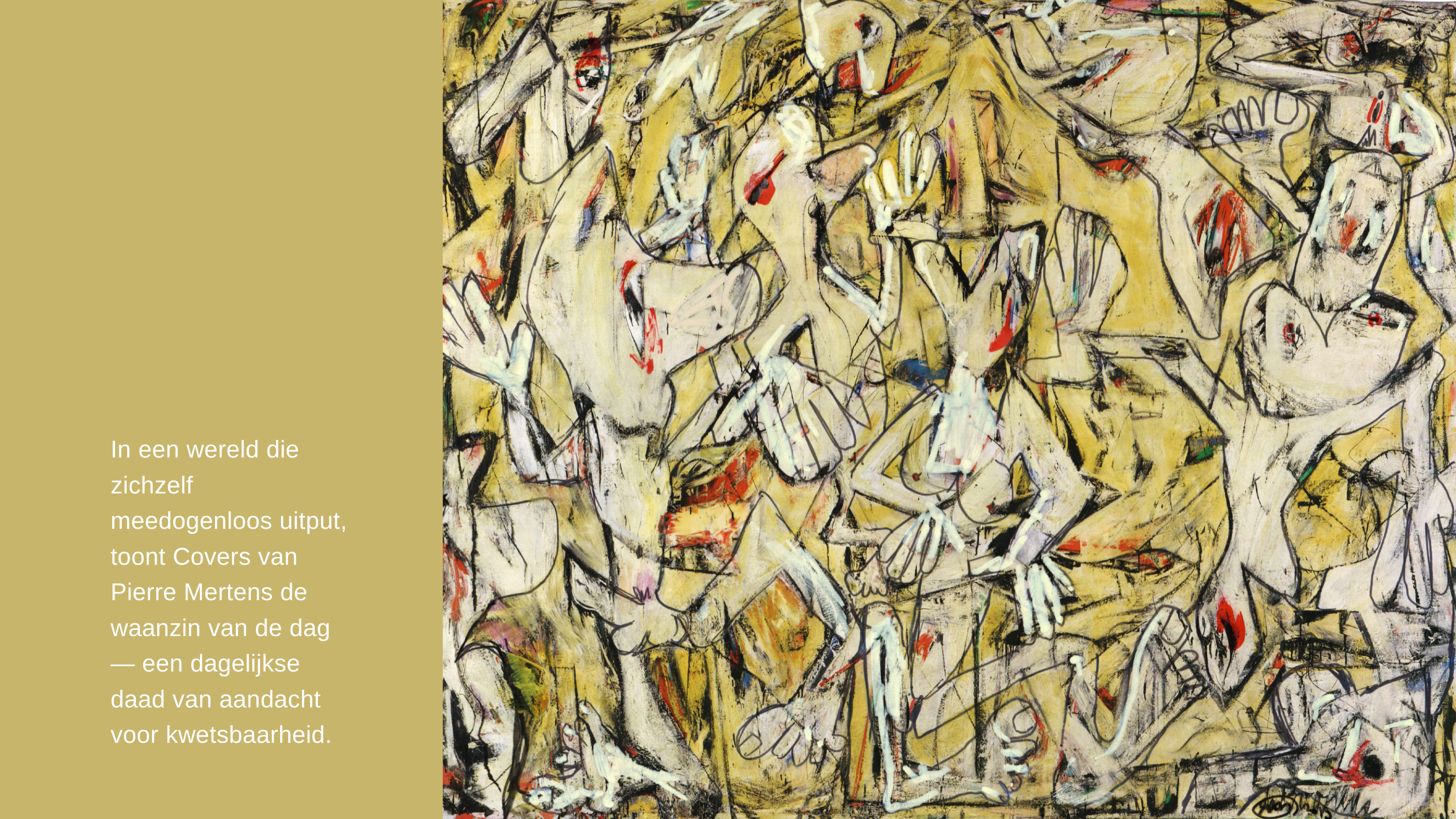

In een wereld die zichzelf meedogenloos uitput, toont Covers van Pierre Mertens de waanzin van de dag — een dagelijkse daad van aandacht voor kwetsbaarheid.